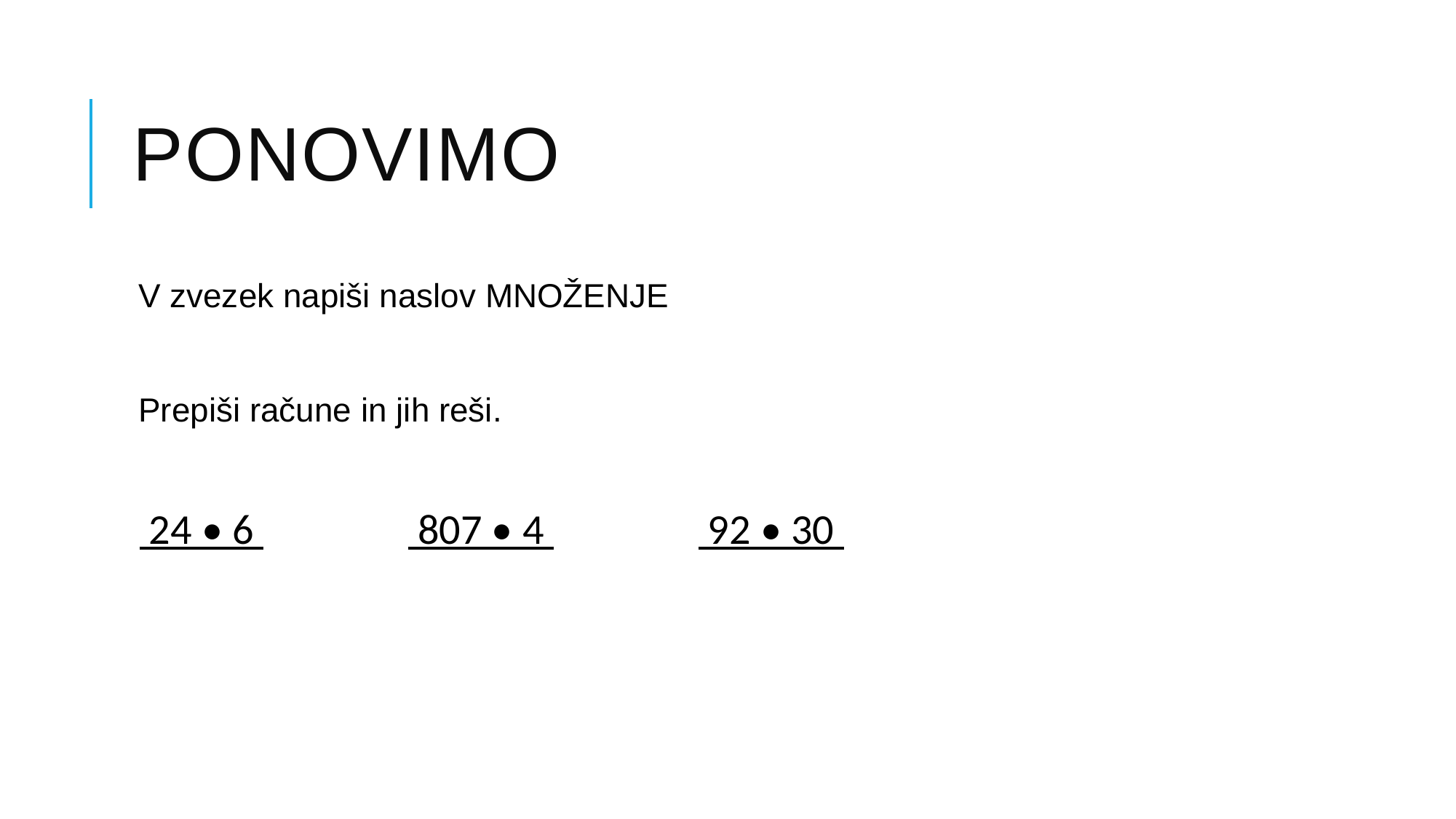

# ponovimo
V zvezek napiši naslov MNOŽENJE

Prepiši račune in jih reši.

 24 • 6                 807 • 4                 92 • 30